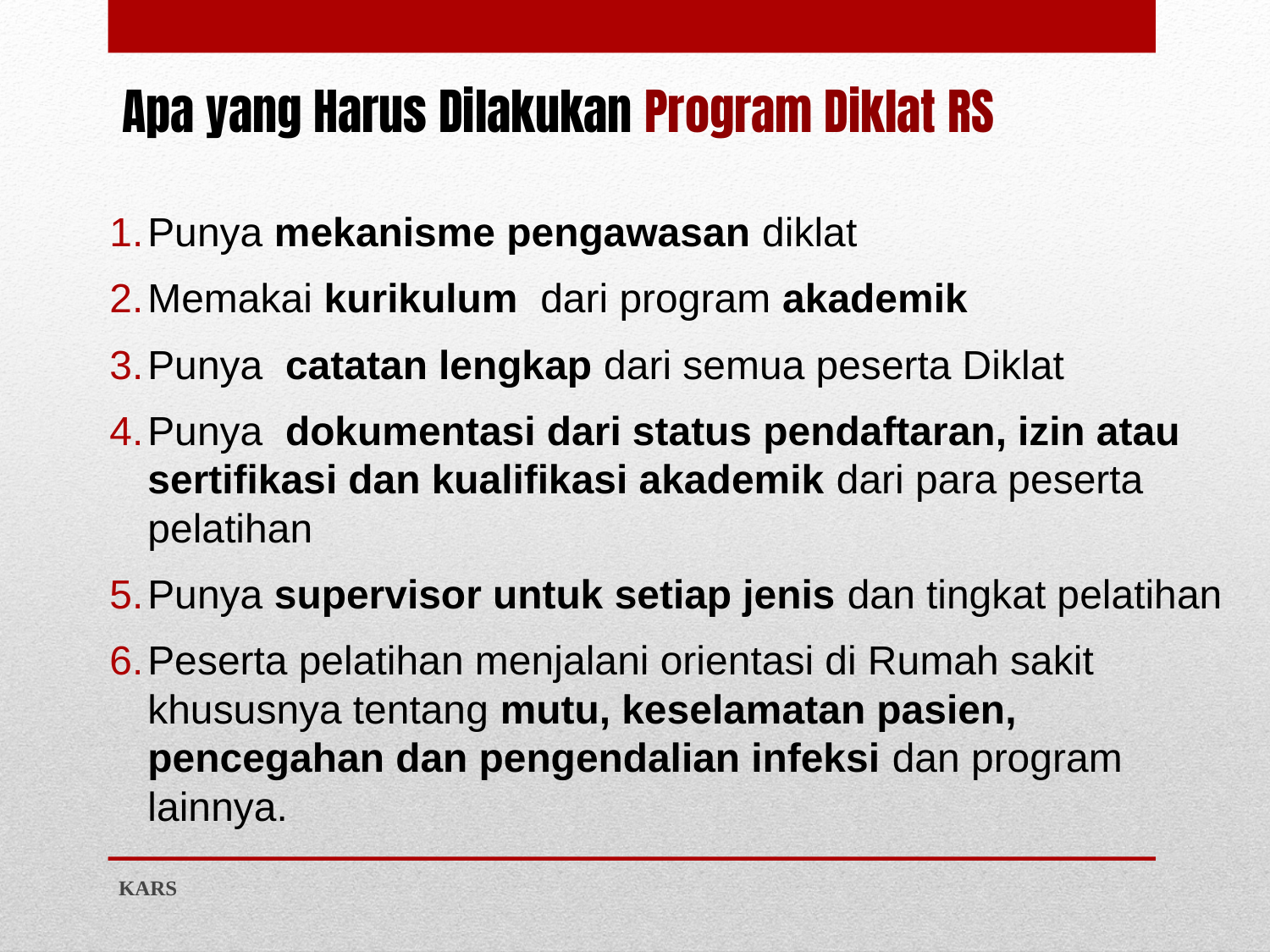

# Apa yang Harus Dilakukan Program Diklat RS
Punya mekanisme pengawasan diklat
Memakai kurikulum  dari program akademik
Punya  catatan lengkap dari semua peserta Diklat
Punya  dokumentasi dari status pendaftaran, izin atau sertifikasi dan kualifikasi akademik dari para peserta pelatihan
Punya supervisor untuk setiap jenis dan tingkat pelatihan
Peserta pelatihan menjalani orientasi di Rumah sakit khususnya tentang mutu, keselamatan pasien, pencegahan dan pengendalian infeksi dan program lainnya.

KARS